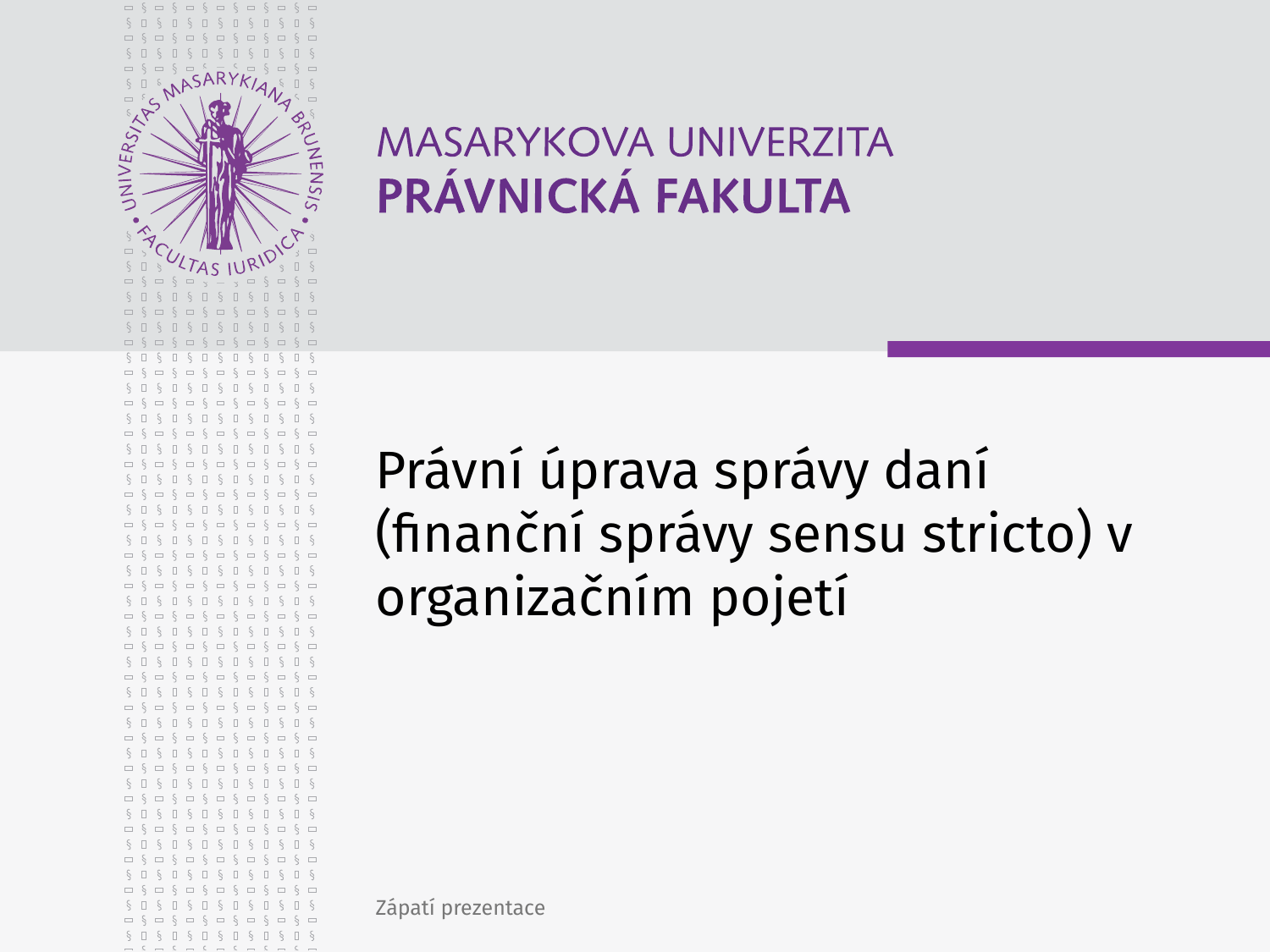

# Právní úprava správy daní (finanční správy sensu stricto) v organizačním pojetí
Zápatí prezentace